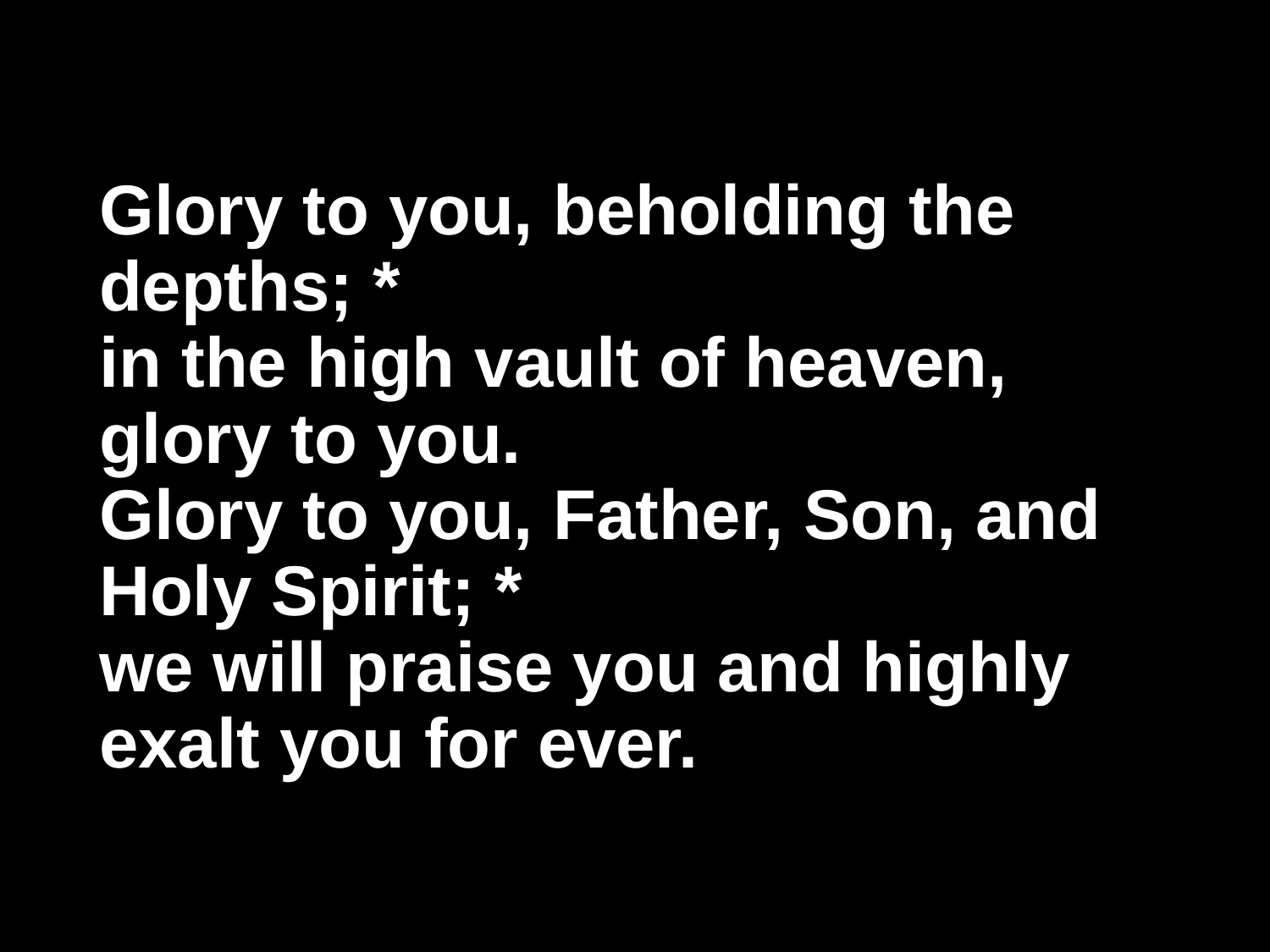

# Glory to you, beholding the depths; * in the high vault of heaven, glory to you. Glory to you, Father, Son, and Holy Spirit; * we will praise you and highly exalt you for ever.